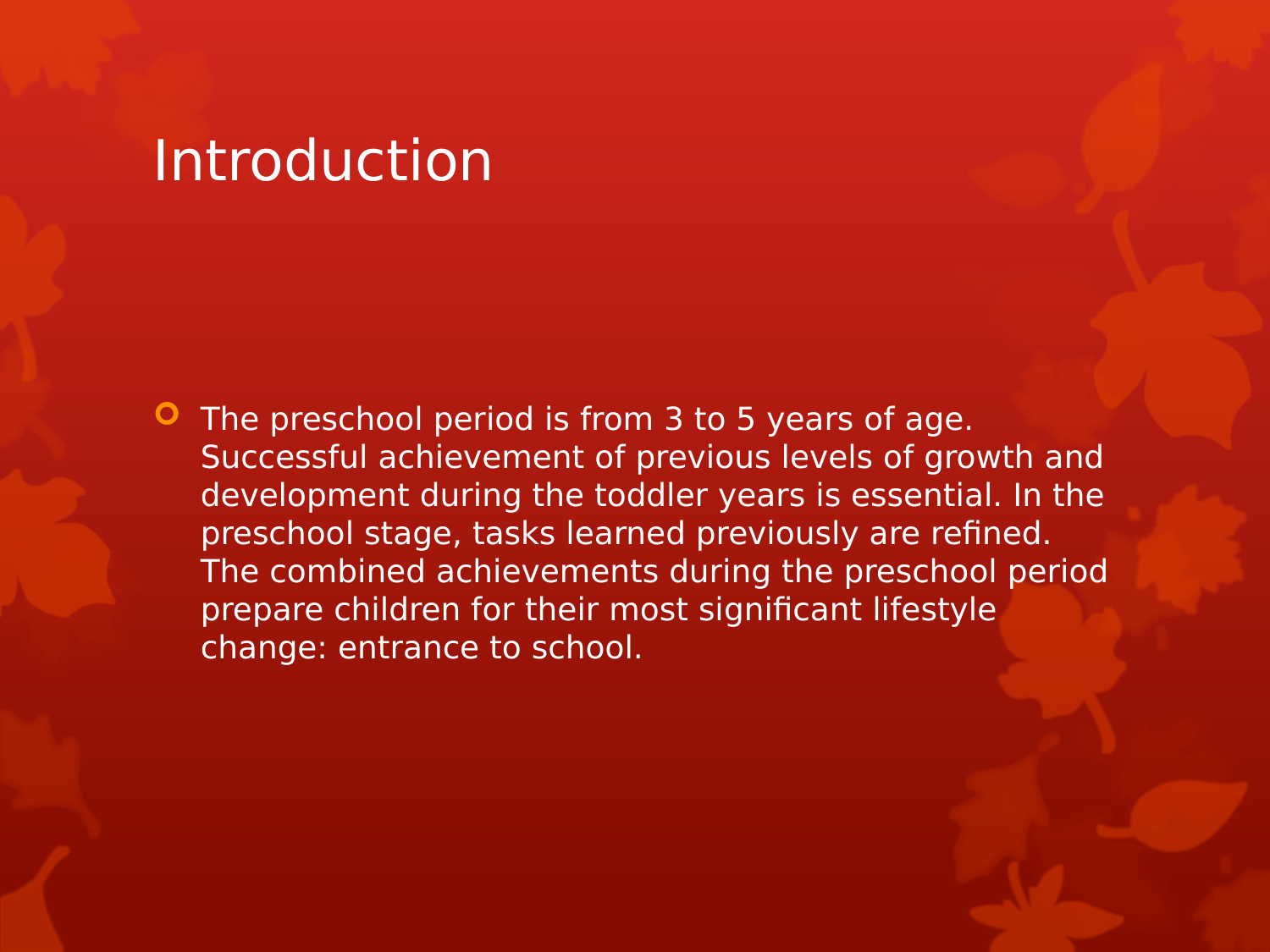

# Introduction
The preschool period is from 3 to 5 years of age. Successful achievement of previous levels of growth and development during the toddler years is essential. In the preschool stage, tasks learned previously are refined.  The combined achievements during the preschool period prepare children for their most significant lifestyle change: entrance to school.